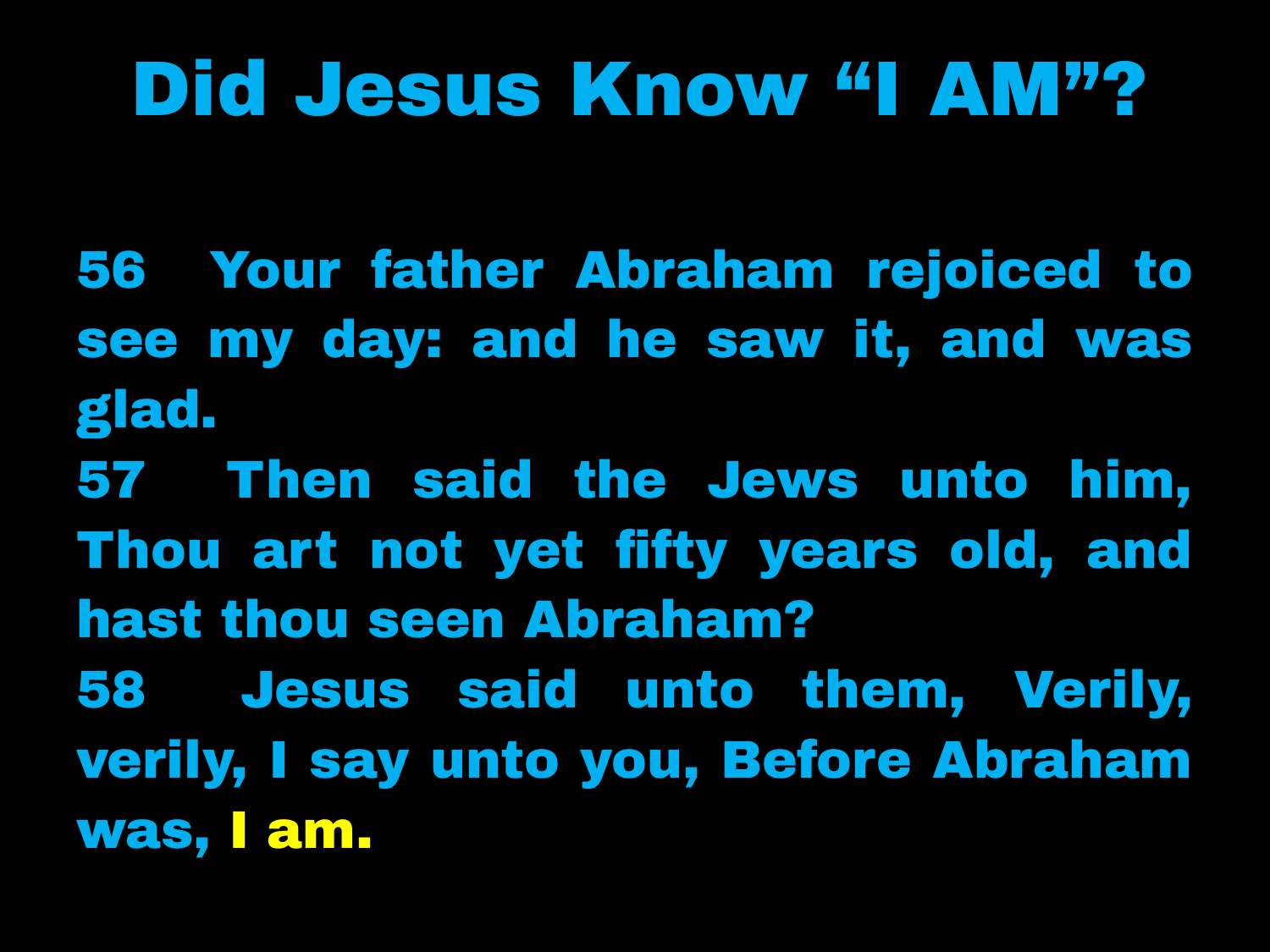

# Did Jesus Know “I AM”?
56  Your father Abraham rejoiced to see my day: and he saw it, and was glad.
57  Then said the Jews unto him, Thou art not yet fifty years old, and hast thou seen Abraham?
58  Jesus said unto them, Verily, verily, I say unto you, Before Abraham was, I am.